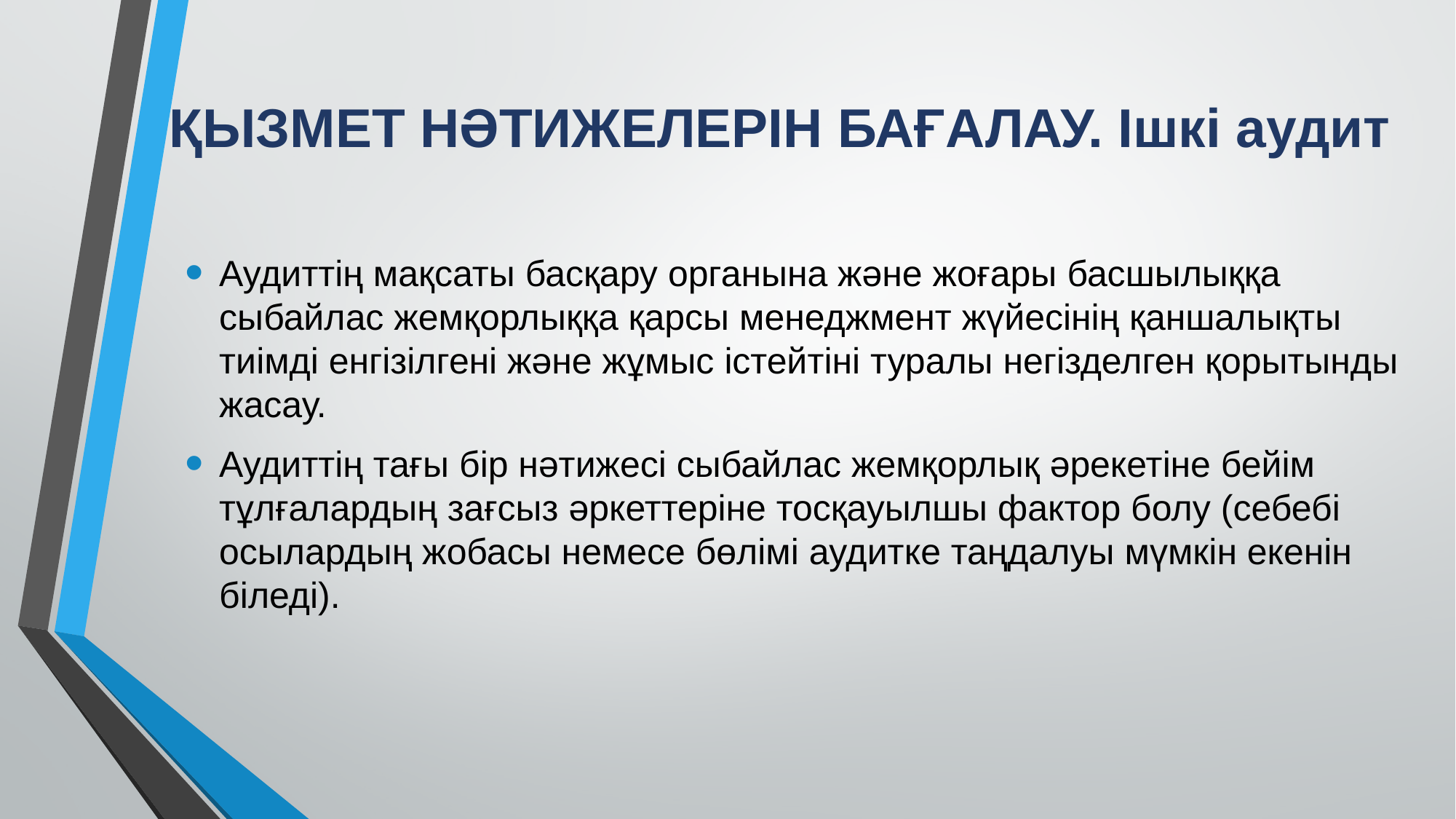

# ҚЫЗМЕТ НӘТИЖЕЛЕРІН БАҒАЛАУ. Ішкі аудит
Аудиттің мақсаты басқару органына және жоғары басшылыққа сыбайлас жемқорлыққа қарсы менеджмент жүйесінің қаншалықты тиімді енгізілгені және жұмыс істейтіні туралы негізделген қорытынды жасау.
Аудиттің тағы бір нәтижесі сыбайлас жемқорлық әрекетіне бейім тұлғалардың зағсыз әркеттеріне тосқауылшы фактор болу (себебі осылардың жобасы немесе бөлімі аудитке таңдалуы мүмкін екенін біледі).